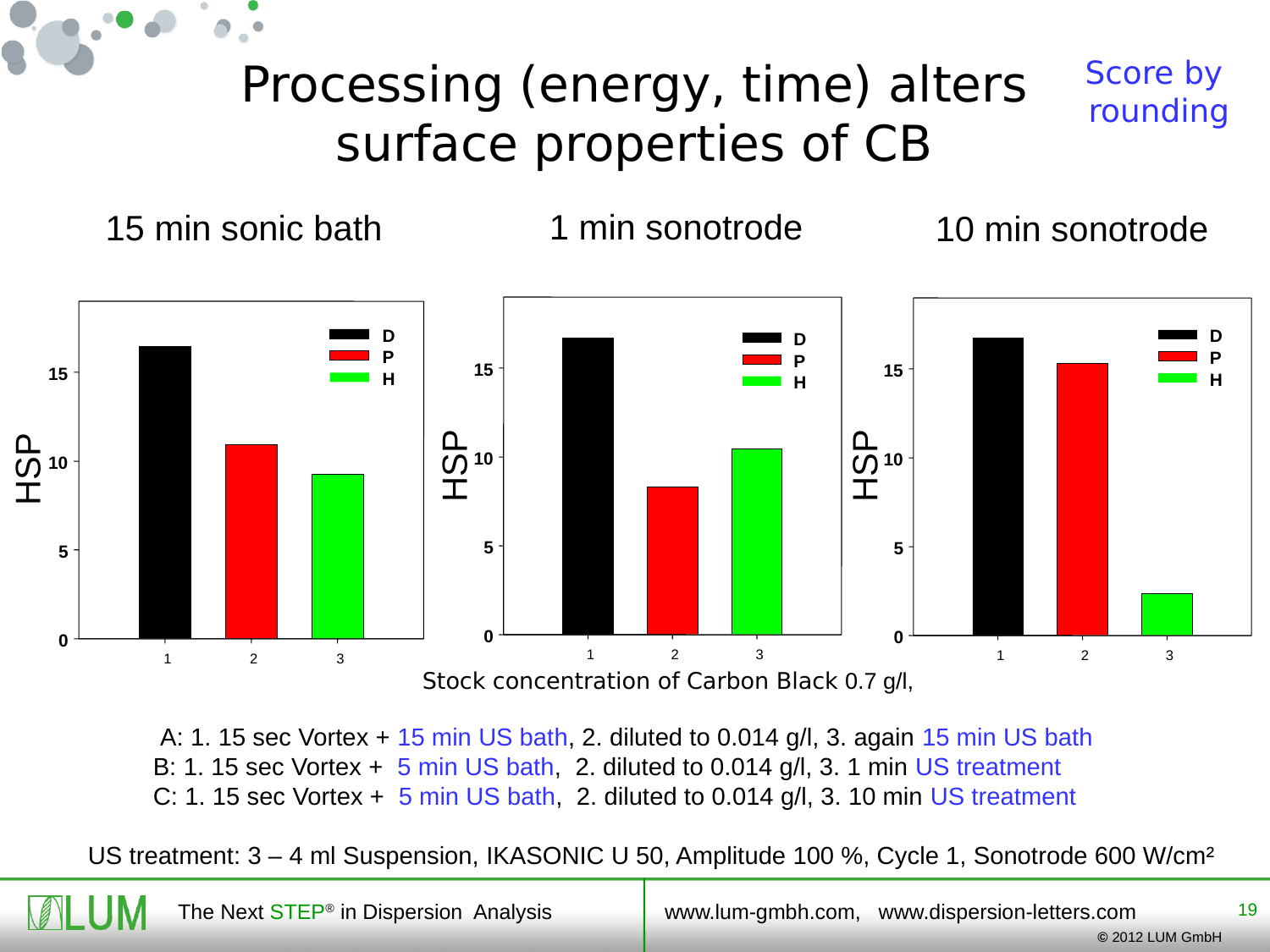

1 min sonotrode

D

P

15

H

10

5

0

1
2
3

10 min sonotrode

D

P

15

H

10

5

0

1
2
3

15 min sonic bath

D

P

15
H

HSP
10

5

0

1
2
3
Processing (energy, time) alters
surface properties of CB
Score by
 rounding
HSP
HSP
			Stock concentration of Carbon Black 0.7 g/l,

                 A: 1. 15 sec Vortex + 15 min US bath, 2. diluted to 0.014 g/l, 3. again 15 min US bath
                B: 1. 15 sec Vortex +  5 min US bath,  2. diluted to 0.014 g/l, 3. 1 min US treatment
                C: 1. 15 sec Vortex +  5 min US bath,  2. diluted to 0.014 g/l, 3. 10 min US treatment

US treatment: 3 – 4 ml Suspension, IKASONIC U 50, Amplitude 100 %, Cycle 1, Sonotrode 600 W/cm²

19